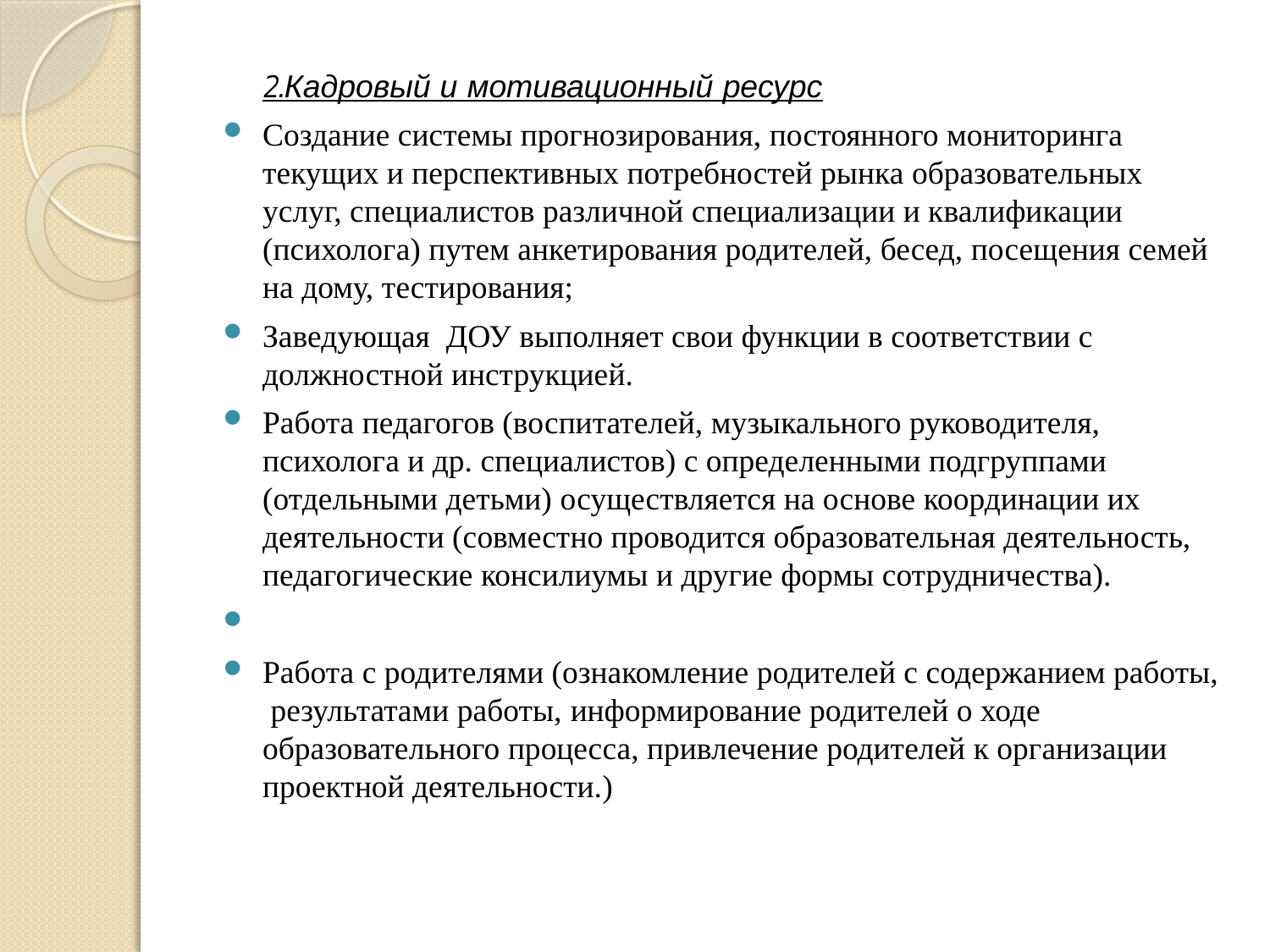

#
	2.Кадровый и мотивационный ресурс
Создание системы прогнозирования, постоянного мониторинга текущих и перспективных потребностей рынка образовательных услуг, специалистов различной специализации и квалификации (психолога) путем анкетирования родителей, бесед, посещения семей на дому, тестирования;
Заведующая  ДОУ выполняет свои функции в соответствии с должностной инструкцией.
Работа педагогов (воспитателей, музыкального руководителя, психолога и др. специалистов) с определенными подгруппами (отдельными детьми) осуществляется на основе координации их деятельности (совместно проводится образовательная деятельность, педагогические консилиумы и другие формы сотрудничества).

Работа с родителями (ознакомление родителей с содержанием работы,   результатами работы, информирование родителей о ходе образовательного процесса, привлечение родителей к организации проектной деятельности.)